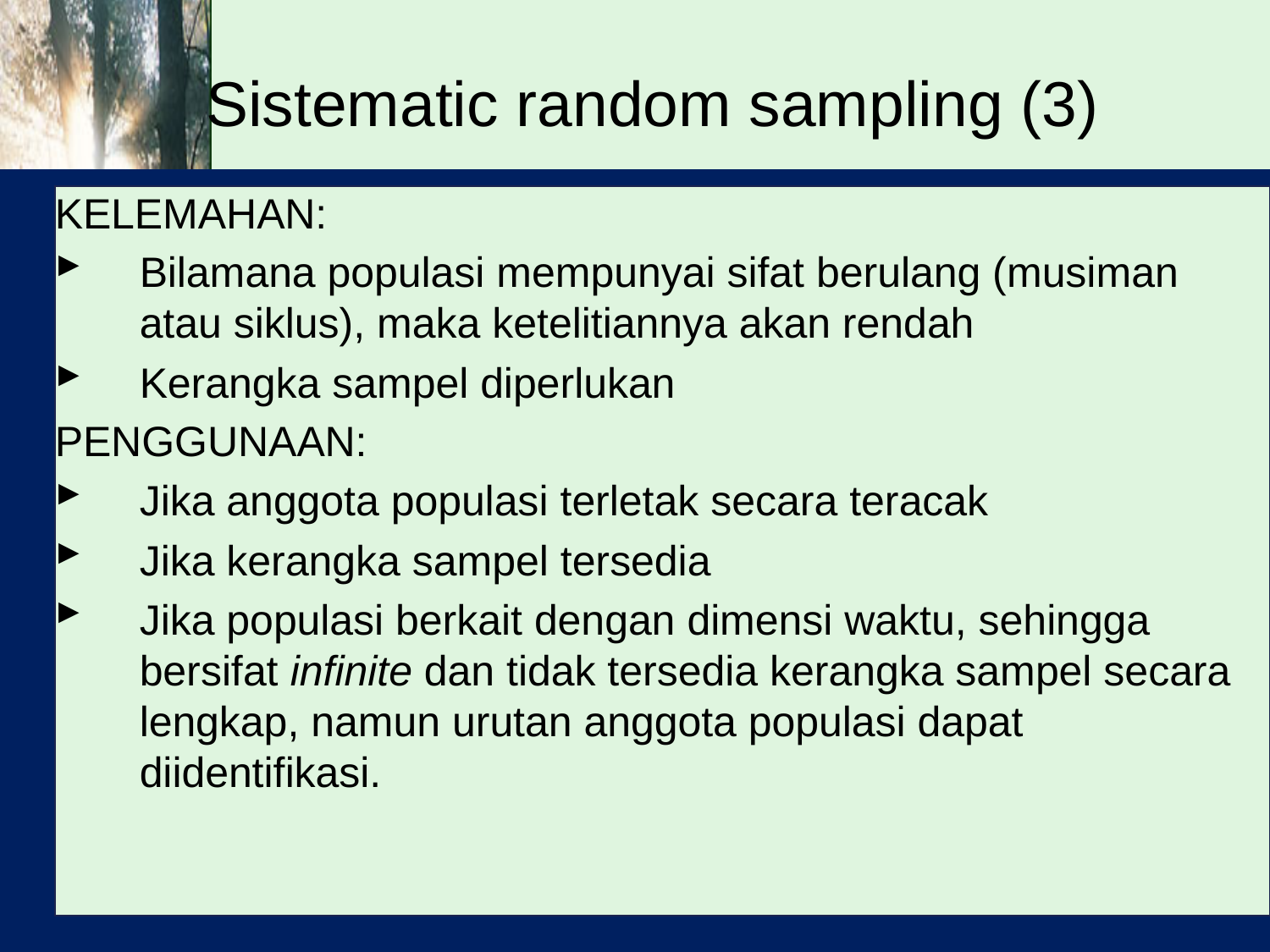

# Sistematic random sampling (3)
KELEMAHAN:
Bilamana populasi mempunyai sifat berulang (musiman atau siklus), maka ketelitiannya akan rendah
Kerangka sampel diperlukan
PENGGUNAAN:
Jika anggota populasi terletak secara teracak
Jika kerangka sampel tersedia
Jika populasi berkait dengan dimensi waktu, sehingga bersifat infinite dan tidak tersedia kerangka sampel secara lengkap, namun urutan anggota populasi dapat diidentifikasi.